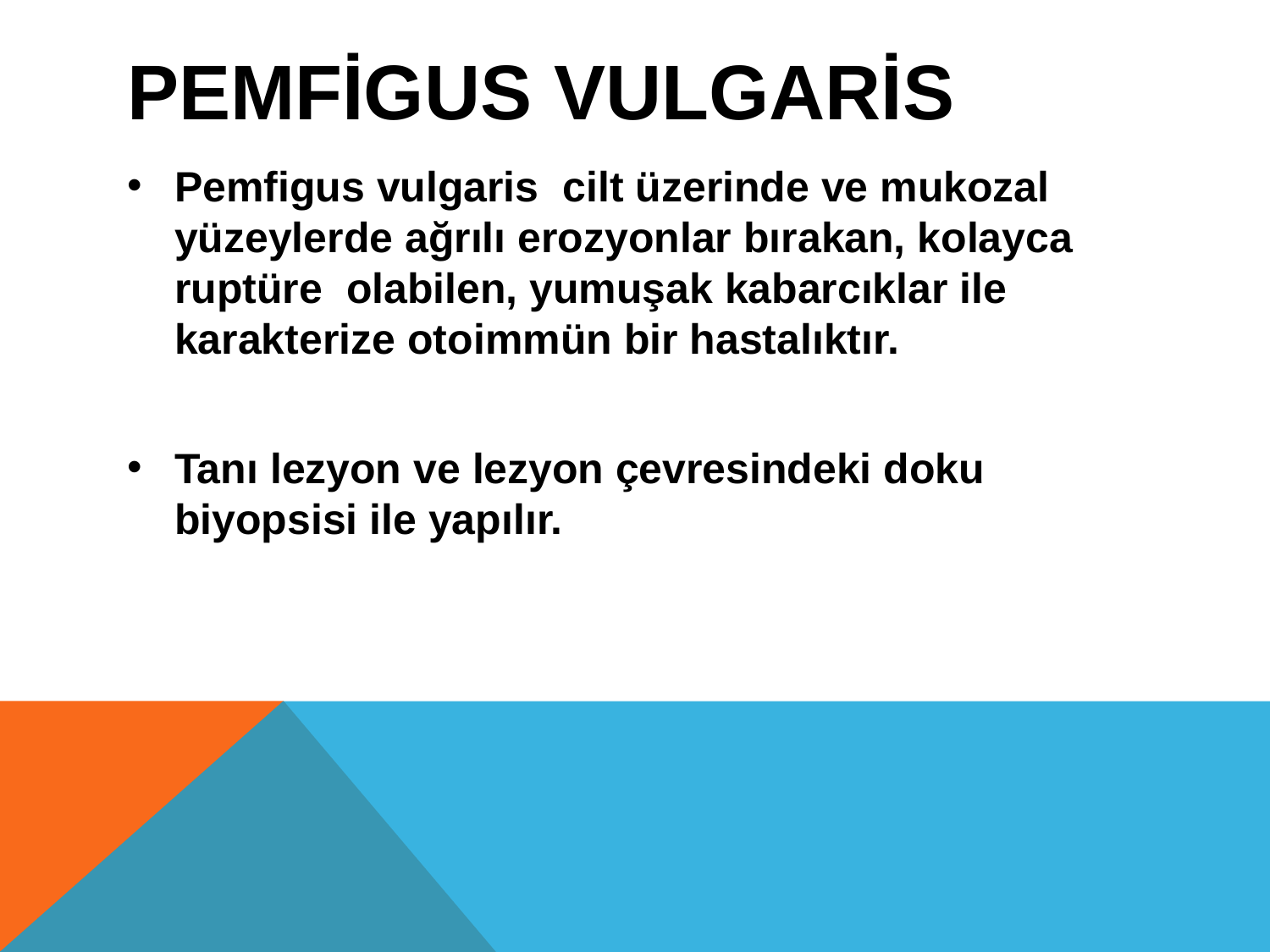

# Pemfigus vulgaris
Pemfigus vulgaris  cilt üzerinde ve mukozal yüzeylerde ağrılı erozyonlar bırakan, kolayca ruptüre  olabilen, yumuşak kabarcıklar ile karakterize otoimmün bir hastalıktır.

Tanı lezyon ve lezyon çevresindeki doku biyopsisi ile yapılır.